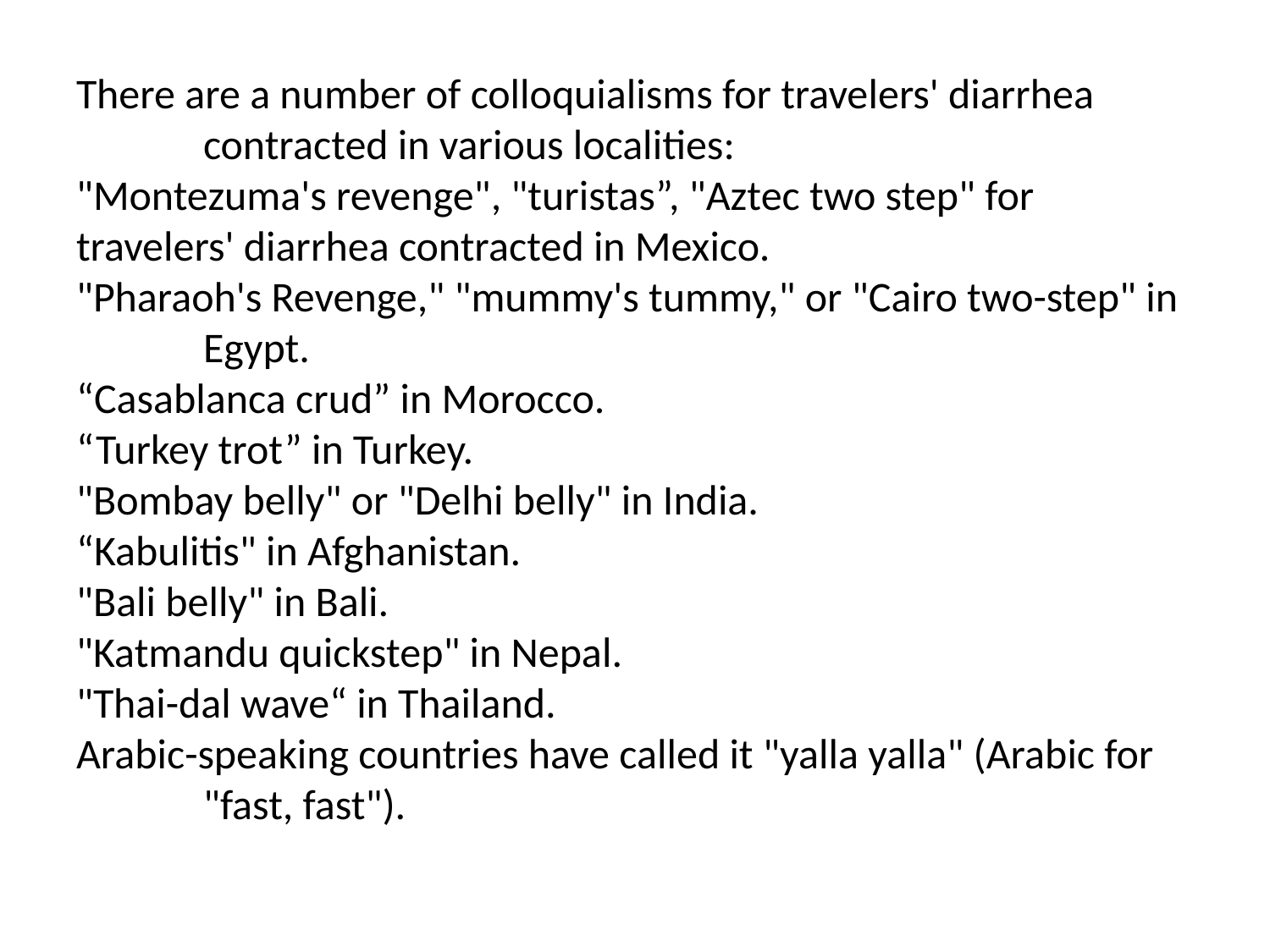

# There are a number of colloquialisms for travelers' diarrhea 	contracted in various localities: "Montezuma's revenge", "turistas”, "Aztec two step" for 	travelers' diarrhea contracted in Mexico. "Pharaoh's Revenge," "mummy's tummy," or "Cairo two-step" in 	Egypt. “Casablanca crud” in Morocco. “Turkey trot” in Turkey. "Bombay belly" or "Delhi belly" in India. “Kabulitis" in Afghanistan. "Bali belly" in Bali. "Katmandu quickstep" in Nepal. "Thai-dal wave“ in Thailand. Arabic-speaking countries have called it "yalla yalla" (Arabic for 	"fast, fast").